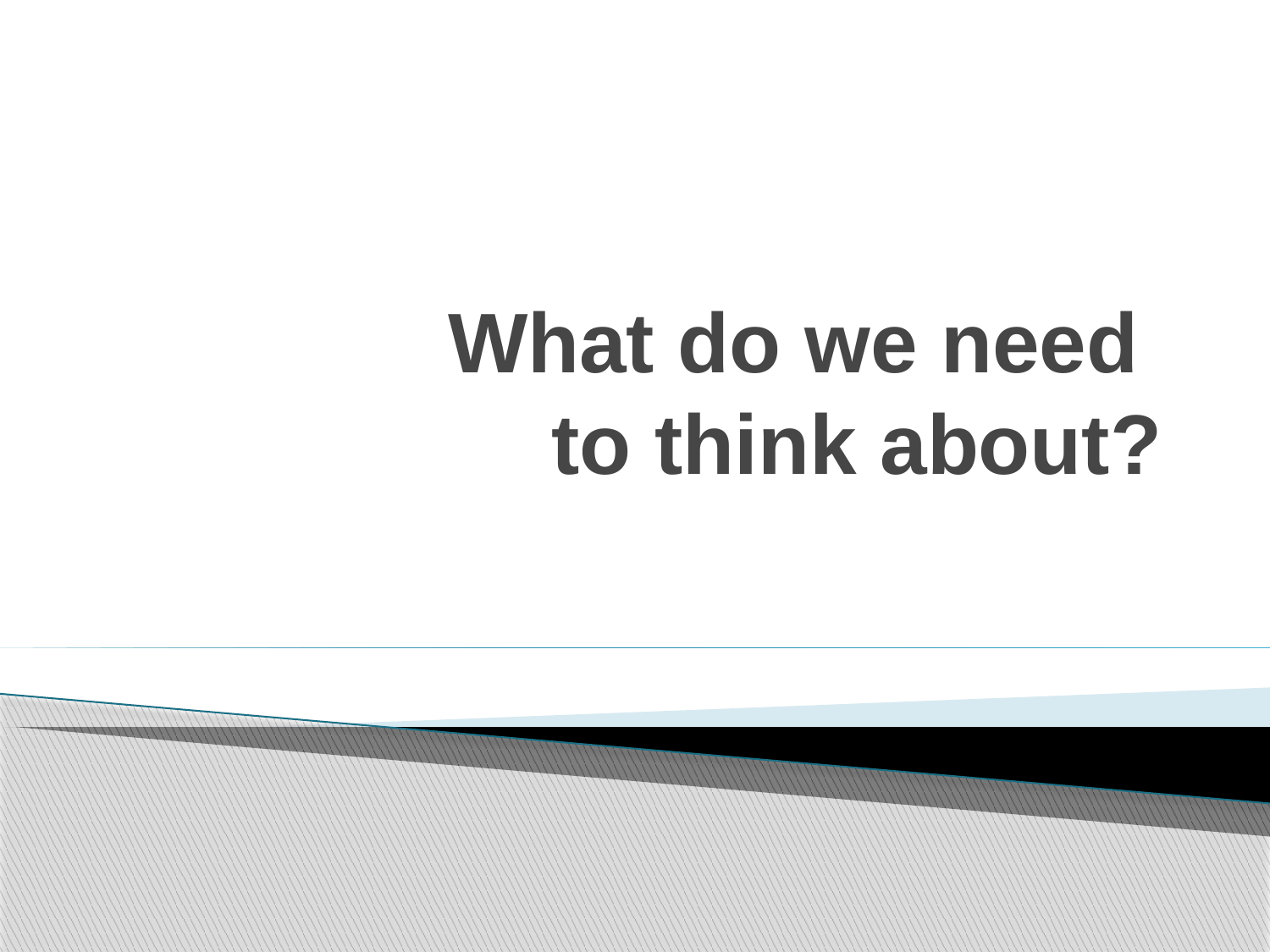

# What do we need to think about?